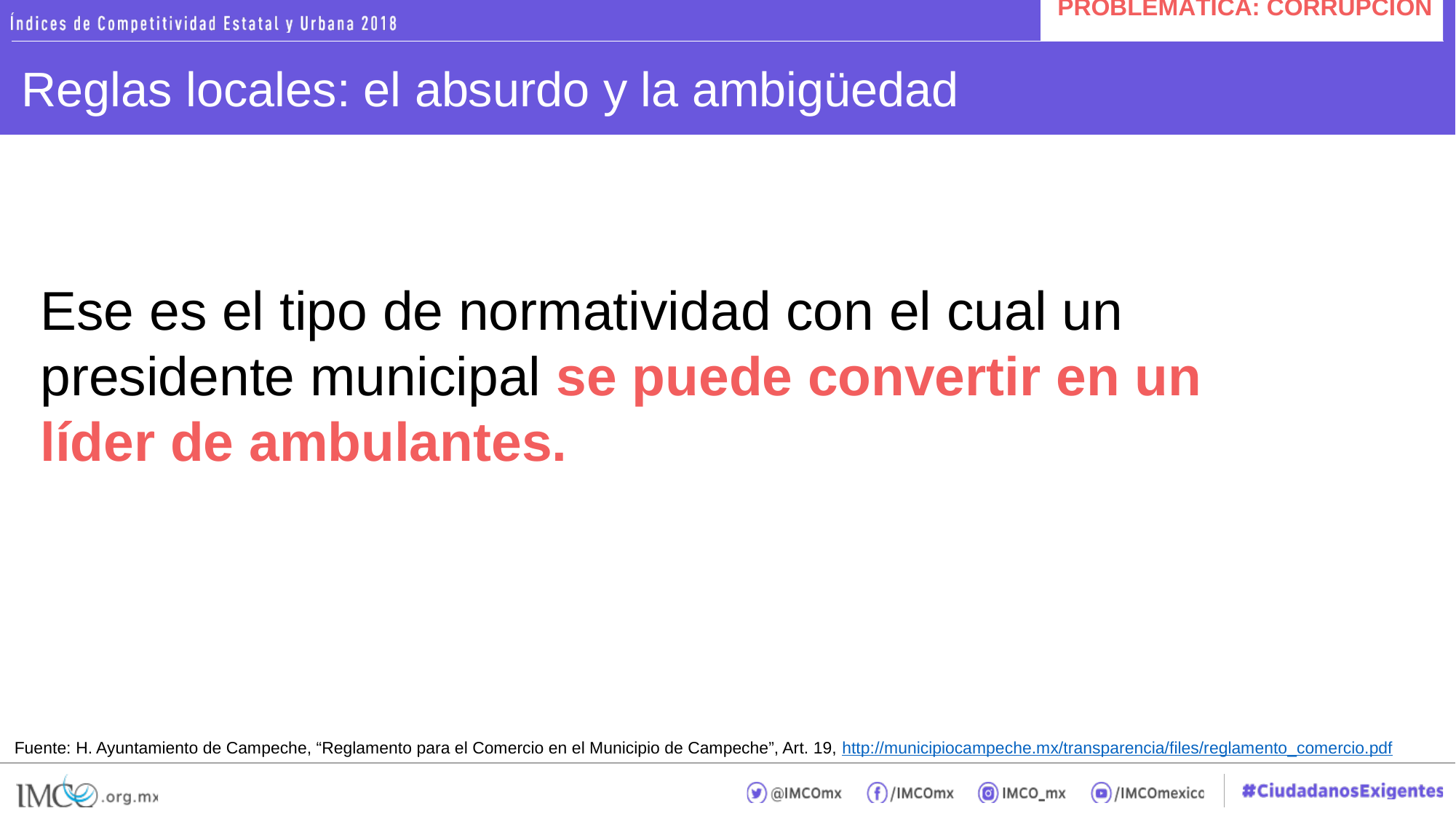

PROBLEMÁTICA: CORRUPCIÓN
# Reglas locales: el absurdo y la ambigüedad
Ese es el tipo de normatividad con el cual un presidente municipal se puede convertir en un líder de ambulantes.
Fuente: H. Ayuntamiento de Campeche, “Reglamento para el Comercio en el Municipio de Campeche”, Art. 19, http://municipiocampeche.mx/transparencia/files/reglamento_comercio.pdf